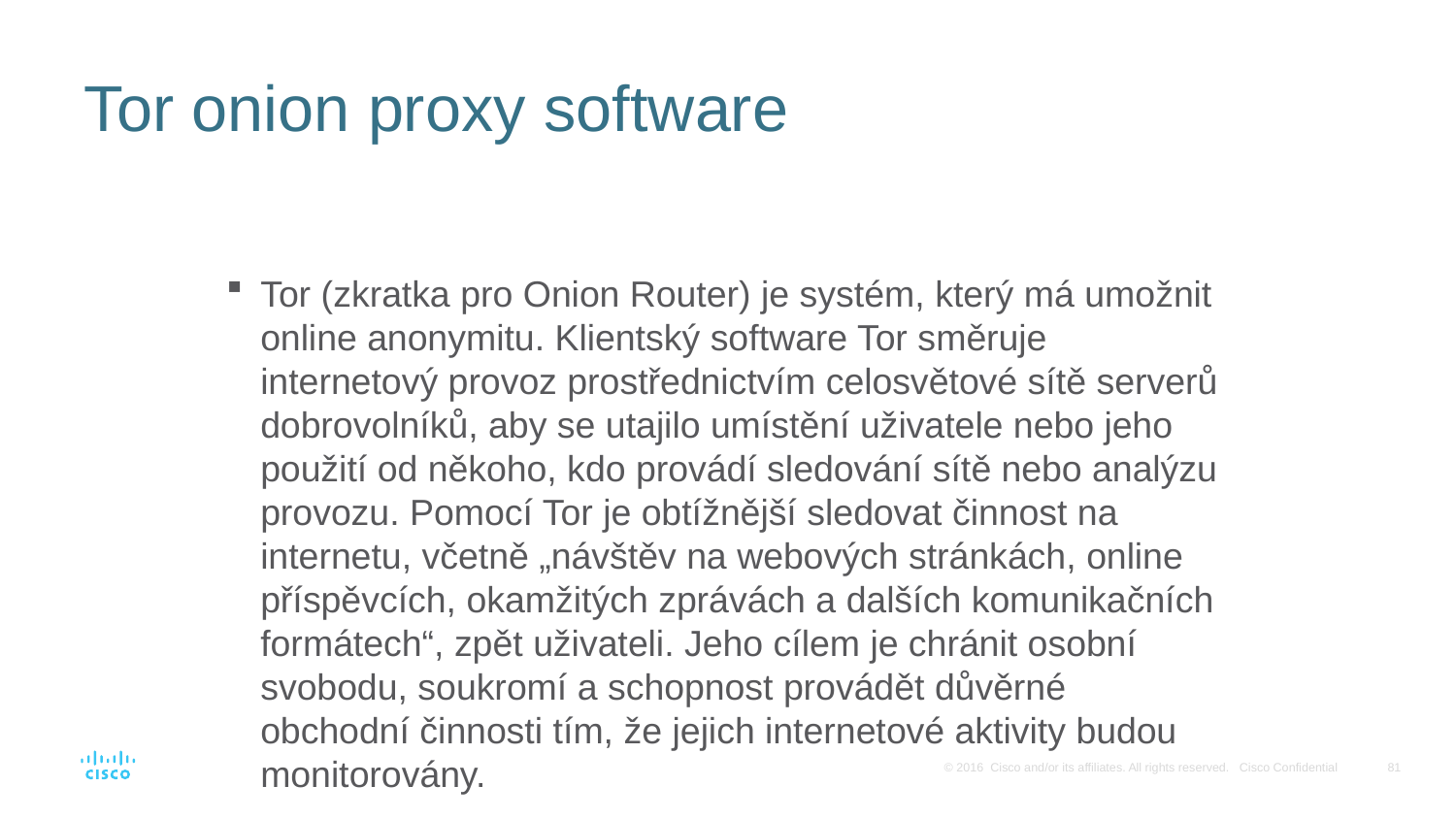

# Tor onion proxy software
Tor (zkratka pro Onion Router) je systém, který má umožnit online anonymitu. Klientský software Tor směruje internetový provoz prostřednictvím celosvětové sítě serverů dobrovolníků, aby se utajilo umístění uživatele nebo jeho použití od někoho, kdo provádí sledování sítě nebo analýzu provozu. Pomocí Tor je obtížnější sledovat činnost na internetu, včetně „návštěv na webových stránkách, online příspěvcích, okamžitých zprávách a dalších komunikačních formátech“, zpět uživateli. Jeho cílem je chránit osobní svobodu, soukromí a schopnost provádět důvěrné obchodní činnosti tím, že jejich internetové aktivity budou monitorovány.

„Cibulární směrování“ se vztahuje k vrstvené povaze šifrovací služby: Původní data jsou několikrát zašifrována a znovu odšifrována, poté posílána po sobě jdoucími Tor relé, z nichž každá dekóduje „vrstvu“ šifrování před předáním dat na další relé a nakonec cíl. Tím se snižuje možnost, že původní data budou při tranzitu odšifrována.